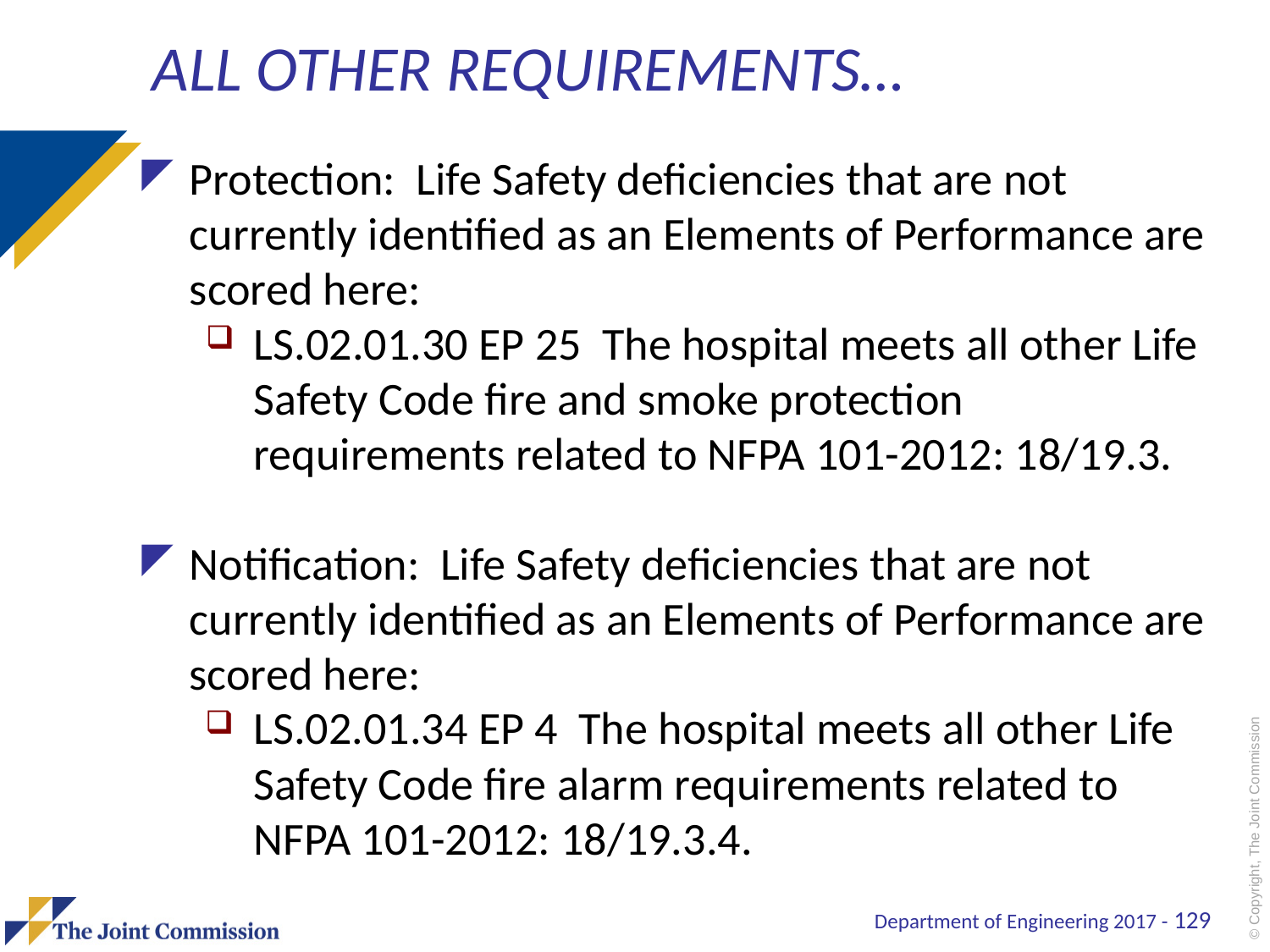

# All other requirements…
Protection:  Life Safety deficiencies that are not currently identified as an Elements of Performance are scored here:
LS.02.01.30 EP 25  The hospital meets all other Life Safety Code fire and smoke protection requirements related to NFPA 101-2012: 18/19.3.
Notification:  Life Safety deficiencies that are not currently identified as an Elements of Performance are scored here:
LS.02.01.34 EP 4  The hospital meets all other Life Safety Code fire alarm requirements related to NFPA 101-2012: 18/19.3.4.